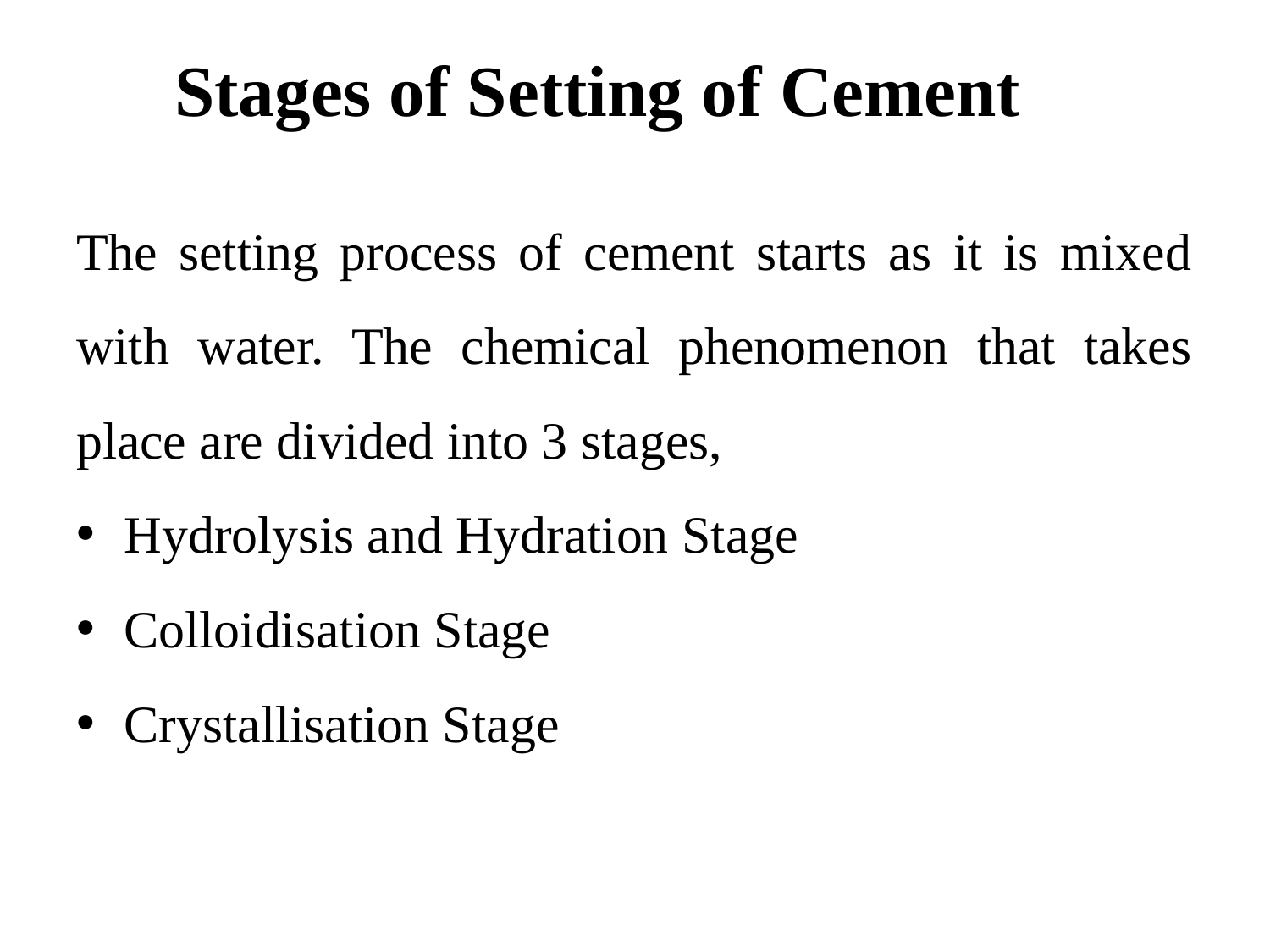

# Stages of Setting of Cement
The setting process of cement starts as it is mixed with water. The chemical phenomenon that takes place are divided into 3 stages,
Hydrolysis and Hydration Stage
Colloidisation Stage
Crystallisation Stage